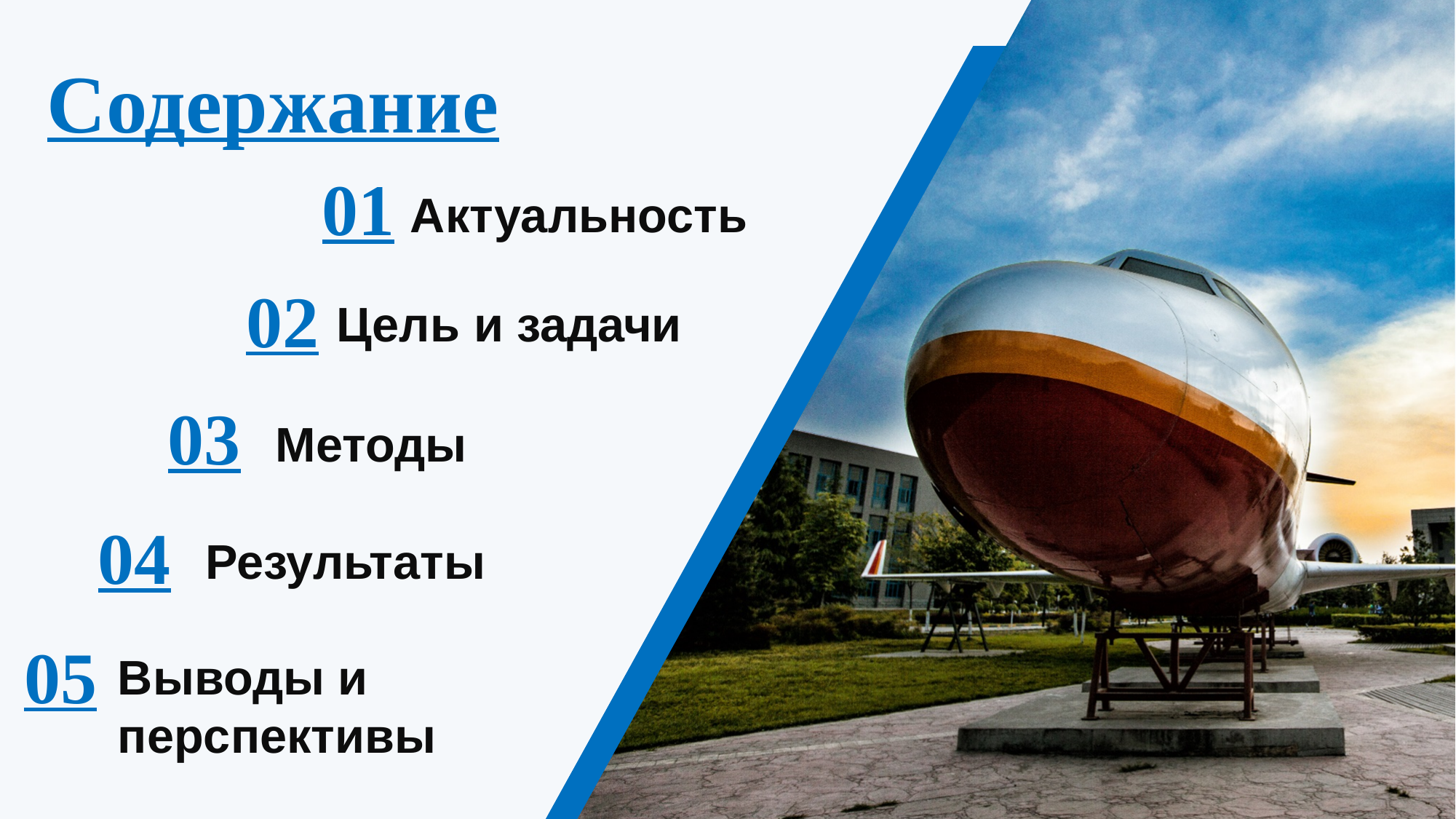

Содержание

01
Актуальность

02
Цель и задачи
03
Методы

04
Результаты

05
Выводы и перспективы